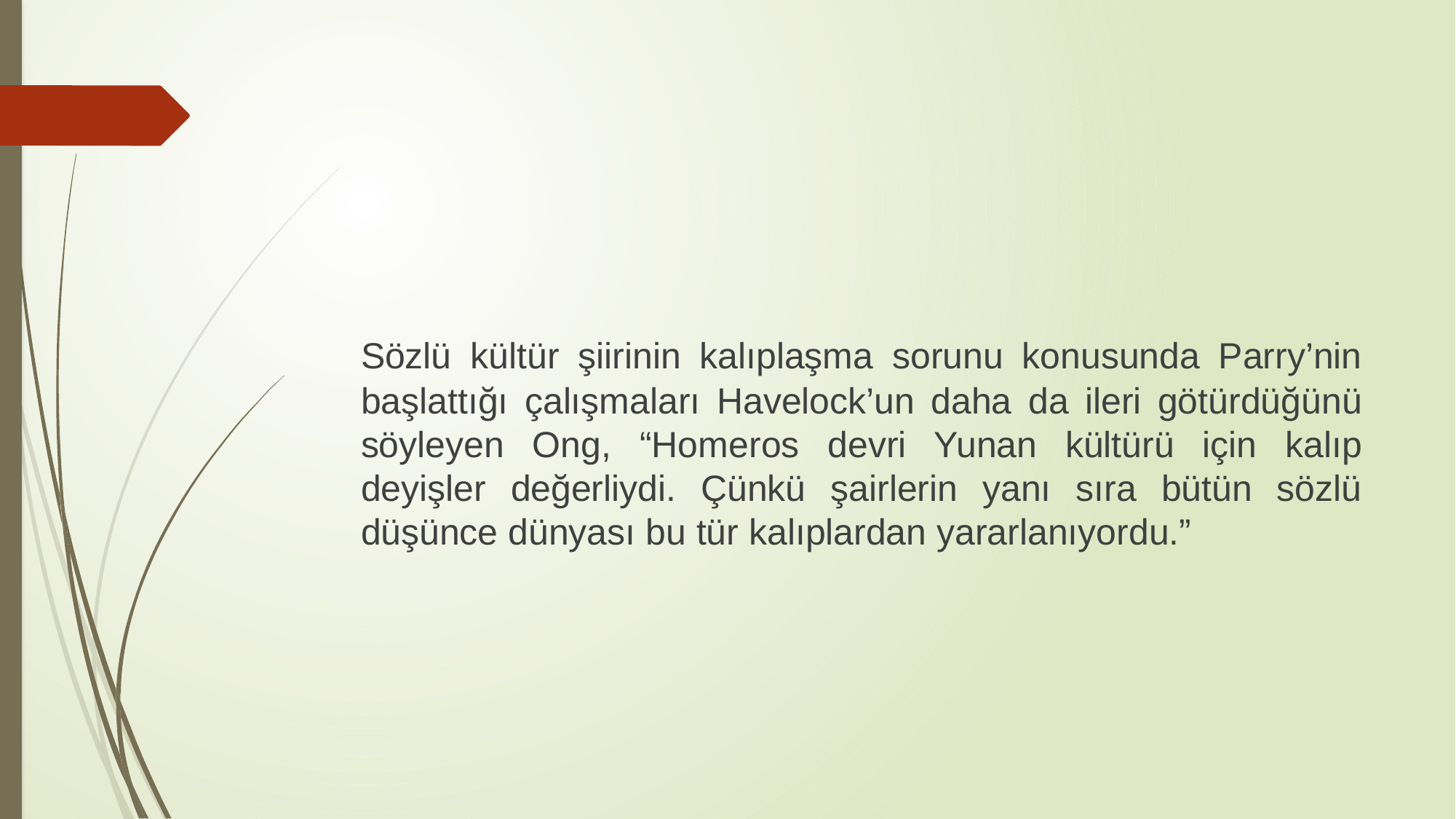

#

	Sözlü kültür şiirinin kalıplaşma sorunu konusunda Parry’nin başlattığı çalışmaları Havelock’un daha da ileri götürdüğünü söyleyen Ong, “Homeros devri Yunan kültürü için kalıp deyişler değerliydi. Çünkü şairlerin yanı sıra bütün sözlü düşünce dünyası bu tür kalıplardan yararlanıyordu.”